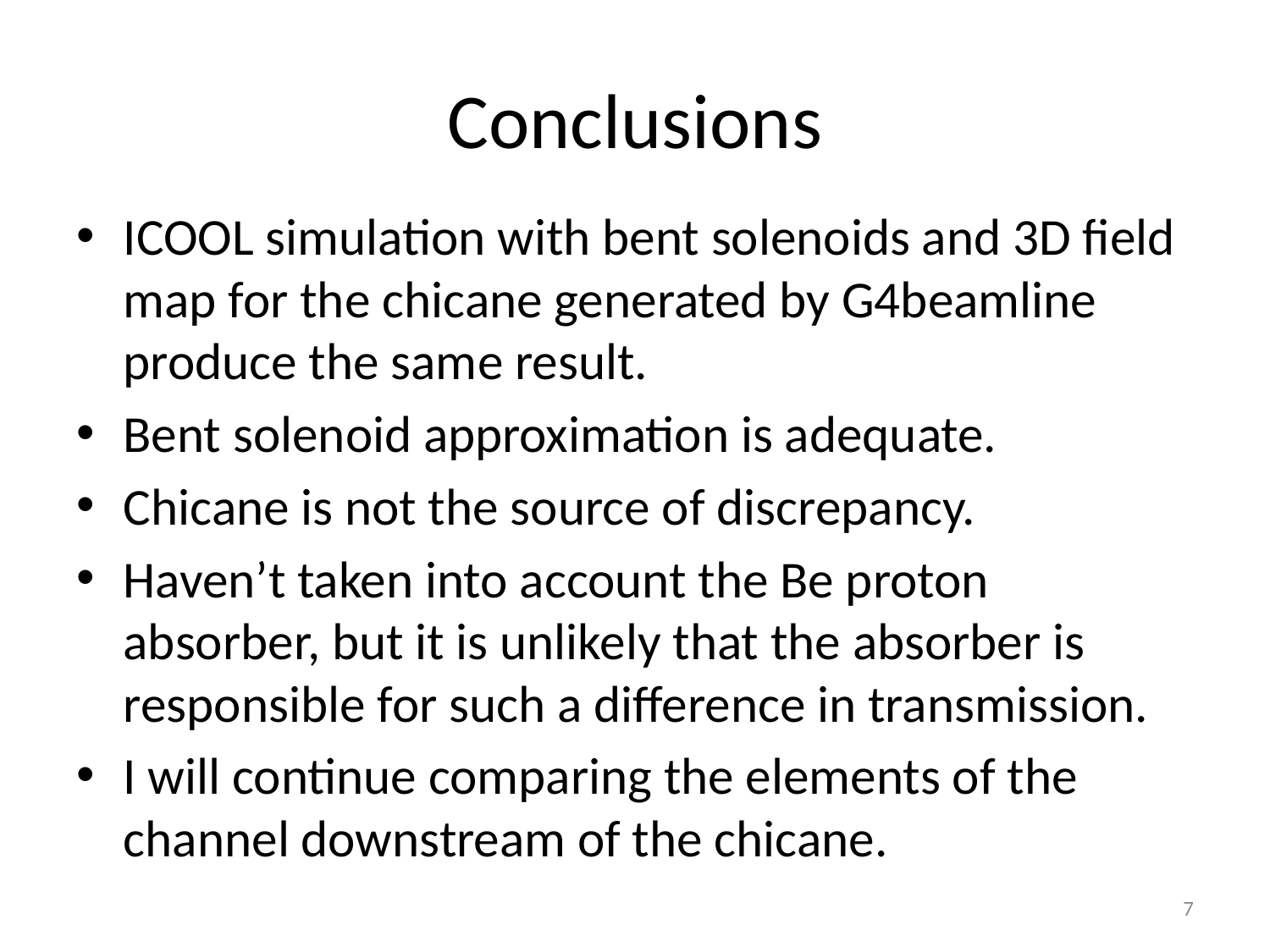

# Conclusions
ICOOL simulation with bent solenoids and 3D field map for the chicane generated by G4beamline produce the same result.
Bent solenoid approximation is adequate.
Chicane is not the source of discrepancy.
Haven’t taken into account the Be proton absorber, but it is unlikely that the absorber is responsible for such a difference in transmission.
I will continue comparing the elements of the channel downstream of the chicane.
7